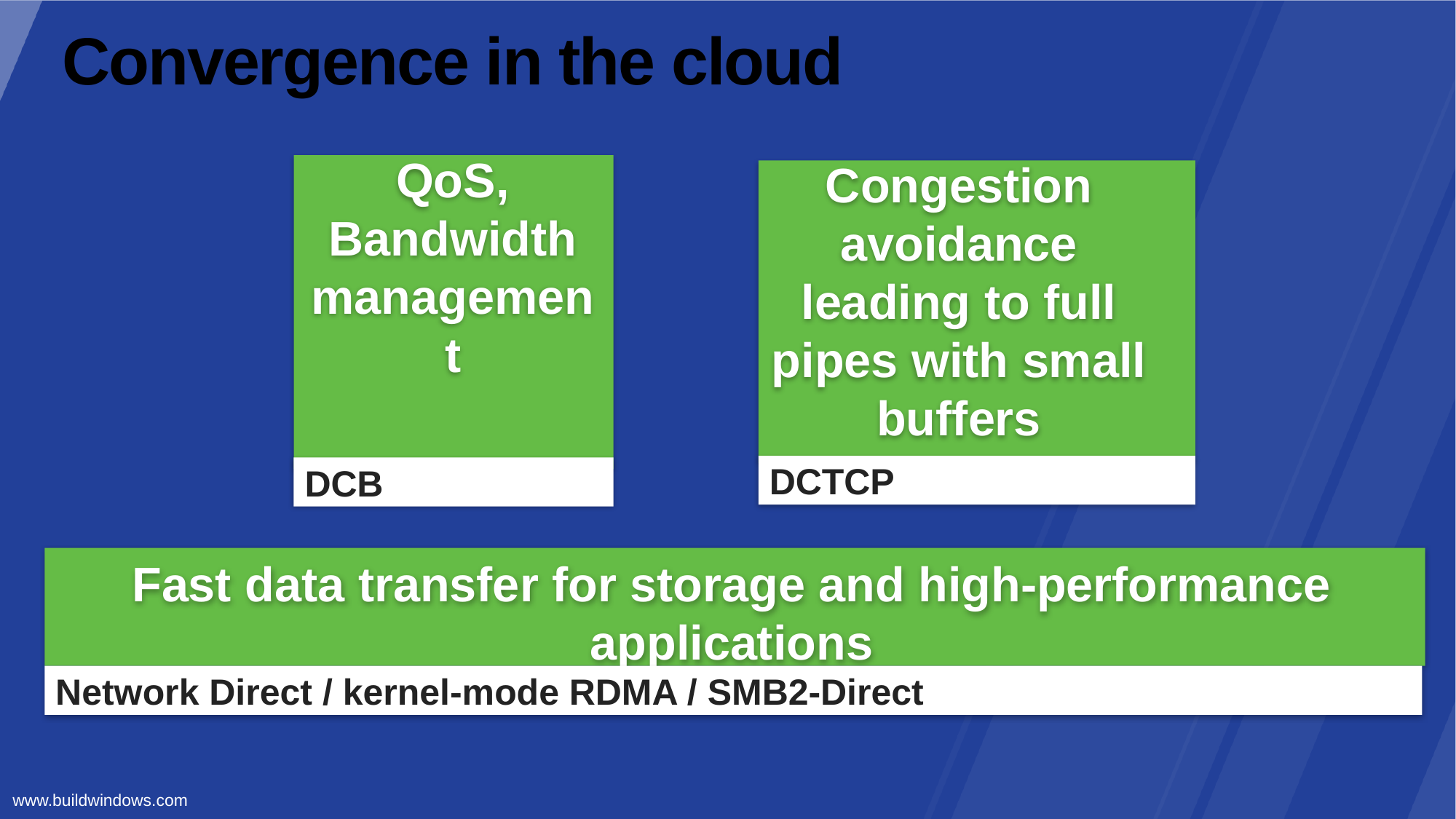

# Convergence in the cloud

QoS, Bandwidth management

Congestion avoidance leading to full pipes with small buffers
DCTCP
DCB

Fast data transfer for storage and high-performance applications
Network Direct / kernel-mode RDMA / SMB2-Direct